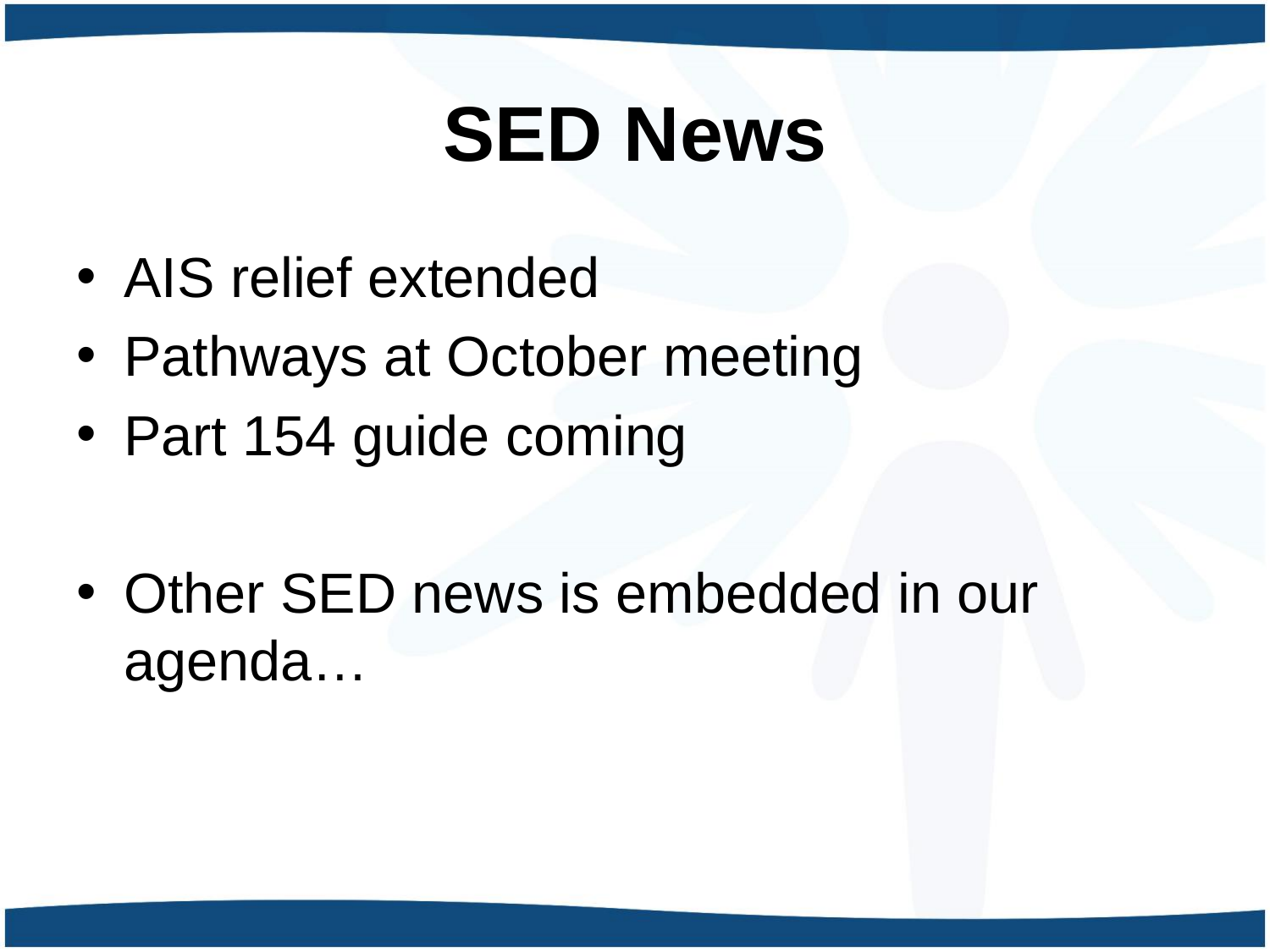

# SED News
AIS relief extended
Pathways at October meeting
Part 154 guide coming

Other SED news is embedded in our agenda…